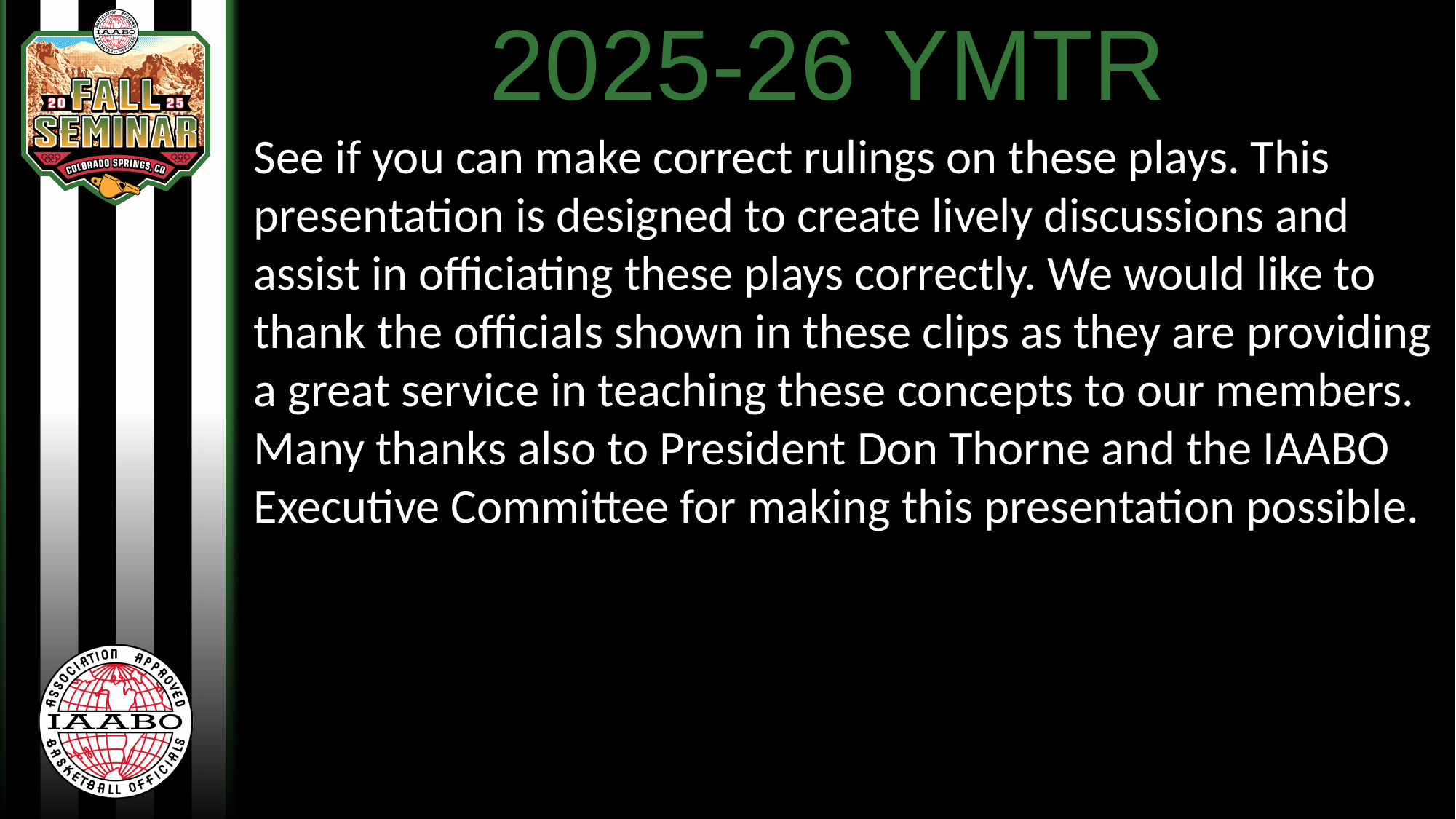

2025-26 YMTR
See if you can make correct rulings on these plays. This presentation is designed to create lively discussions and assist in officiating these plays correctly. We would like to thank the officials shown in these clips as they are providing a great service in teaching these concepts to our members. Many thanks also to President Don Thorne and the IAABO Executive Committee for making this presentation possible.